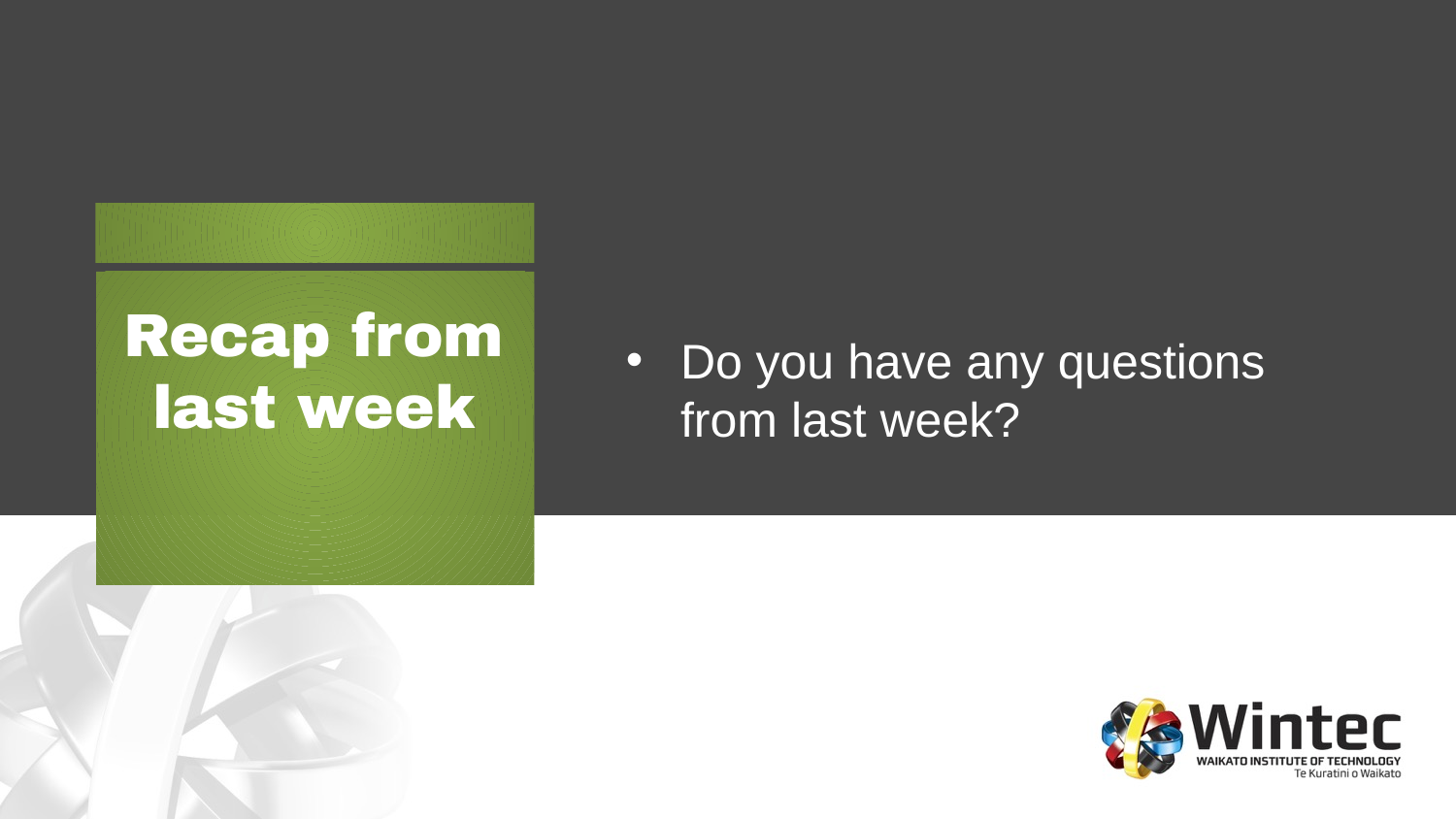

Do you have any questions from last week?

# Recap from last week